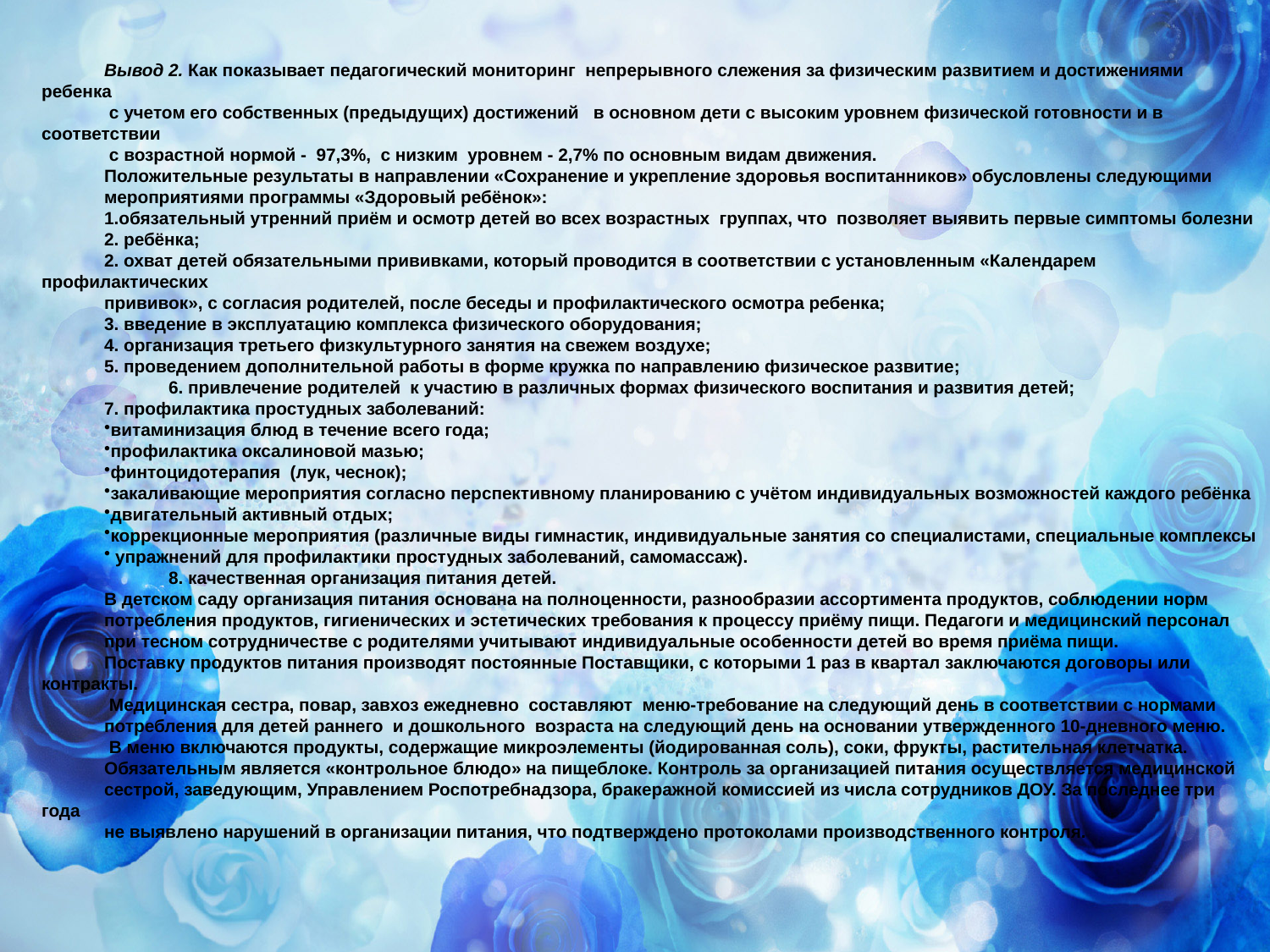

Вывод 2. Как показывает педагогический мониторинг  непрерывного слежения за физическим развитием и достижениями ребенка
 с учетом его собственных (предыдущих) достижений   в основном дети с высоким уровнем физической готовности и в соответствии
 с возрастной нормой -  97,3%,  с низким  уровнем - 2,7% по основным видам движения.
Положительные результаты в направлении «Сохранение и укрепление здоровья воспитанников» обусловлены следующими
мероприятиями программы «Здоровый ребёнок»:
обязательный утренний приём и осмотр детей во всех возрастных  группах, что  позволяет выявить первые симптомы болезни
 ребёнка;
2. охват детей обязательными прививками, который проводится в соответствии с установленным «Календарем профилактических
прививок», с согласия родителей, после беседы и профилактического осмотра ребенка;
3. введение в эксплуатацию комплекса физического оборудования;
4. организация третьего физкультурного занятия на свежем воздухе;
5. проведением дополнительной работы в форме кружка по направлению физическое развитие;
 	6. привлечение родителей  к участию в различных формах физического воспитания и развития детей;
7. профилактика простудных заболеваний:
витаминизация блюд в течение всего года;
профилактика оксалиновой мазью;
финтоцидотерапия  (лук, чеснок);
закаливающие мероприятия согласно перспективному планированию с учётом индивидуальных возможностей каждого ребёнка
двигательный активный отдых;
коррекционные мероприятия (различные виды гимнастик, индивидуальные занятия со специалистами, специальные комплексы
 упражнений для профилактики простудных заболеваний, самомассаж).
  	8. качественная организация питания детей.
В детском саду организация питания основана на полноценности, разнообразии ассортимента продуктов, соблюдении норм
потребления продуктов, гигиенических и эстетических требования к процессу приёму пищи. Педагоги и медицинский персонал
при тесном сотрудничестве с родителями учитывают индивидуальные особенности детей во время приёма пищи.
Поставку продуктов питания производят постоянные Поставщики, с которыми 1 раз в квартал заключаются договоры или контракты.
 Медицинская сестра, повар, завхоз ежедневно  составляют  меню-требование на следующий день в соответствии с нормами
потребления для детей раннего  и дошкольного  возраста на следующий день на основании утвержденного 10-дневного меню.
 В меню включаются продукты, содержащие микроэлементы (йодированная соль), соки, фрукты, растительная клетчатка.
Обязательным является «контрольное блюдо» на пищеблоке. Контроль за организацией питания осуществляется медицинской
сестрой, заведующим, Управлением Роспотребнадзора, бракеражной комиссией из числа сотрудников ДОУ. За последнее три года
не выявлено нарушений в организации питания, что подтверждено протоколами производственного контроля.